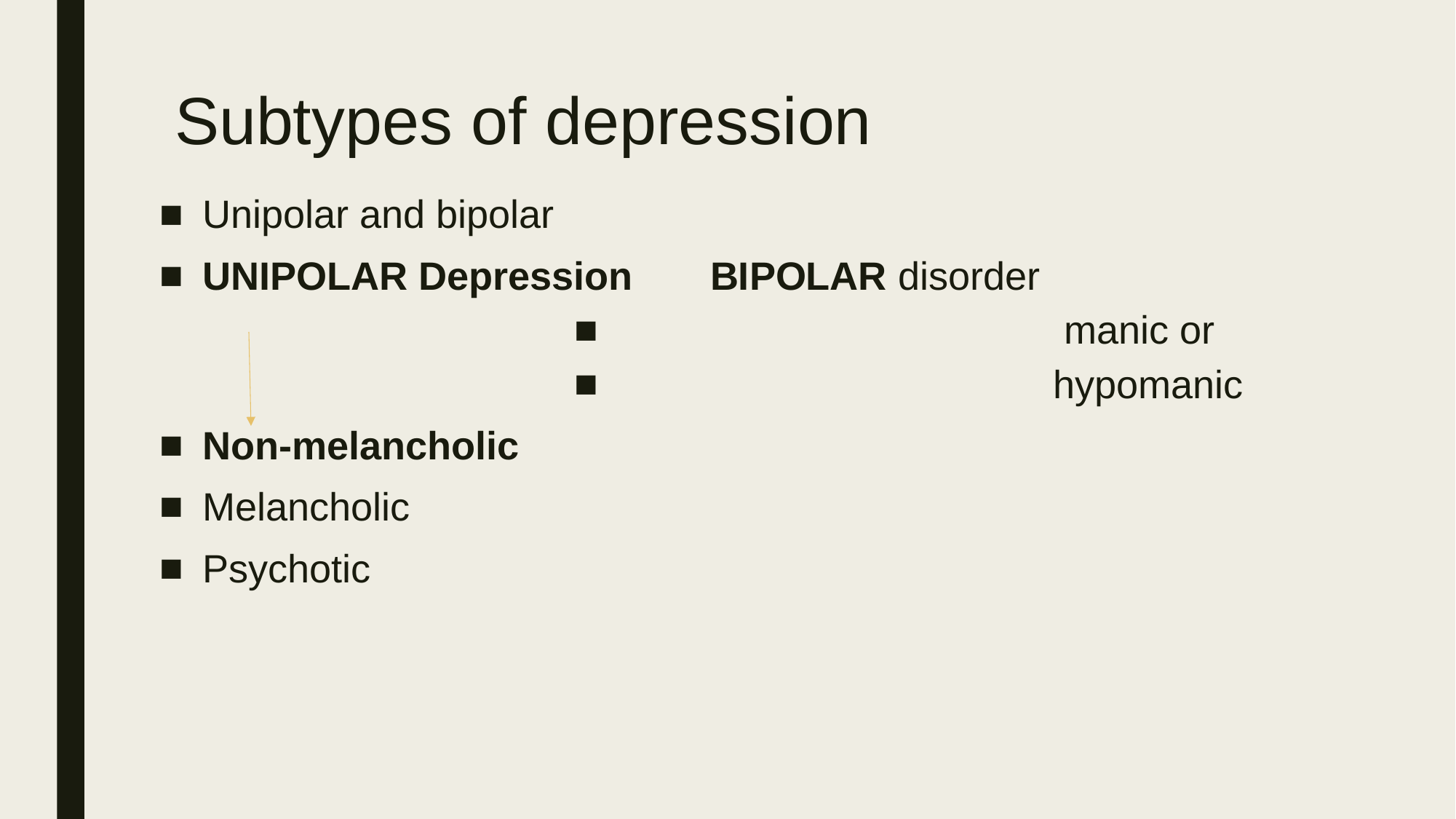

# Subtypes of depression
Unipolar and bipolar
UNIPOLAR Depression			BIPOLAR disorder
                                         manic or
                                        hypomanic
Non-melancholic
Melancholic
Psychotic